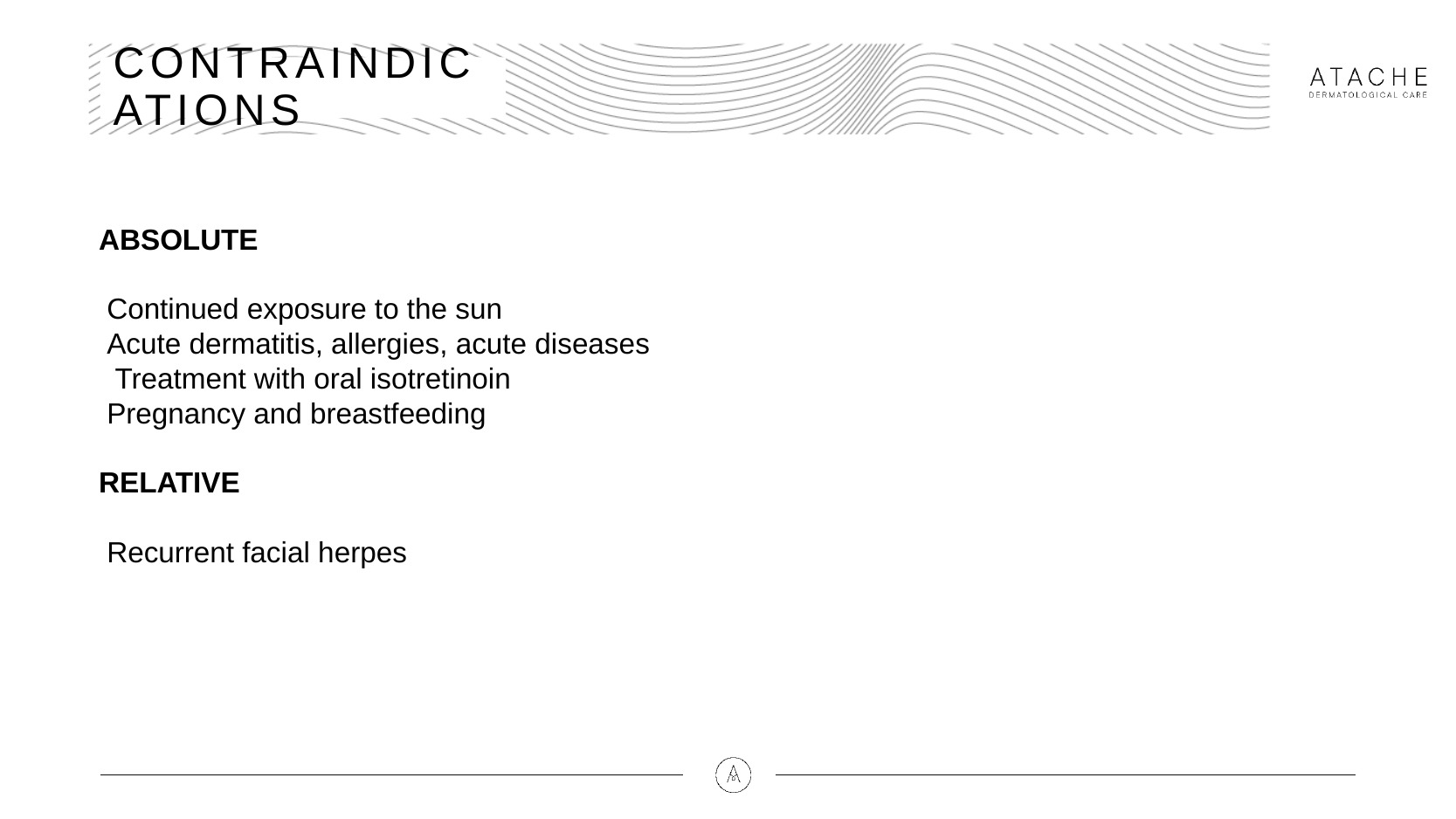

# CONTRAINDICATIONS
ABSOLUTE

 Continued exposure to the sun
 Acute dermatitis, allergies, acute diseases
  Treatment with oral isotretinoin
 Pregnancy and breastfeeding

RELATIVE

 Recurrent facial herpes